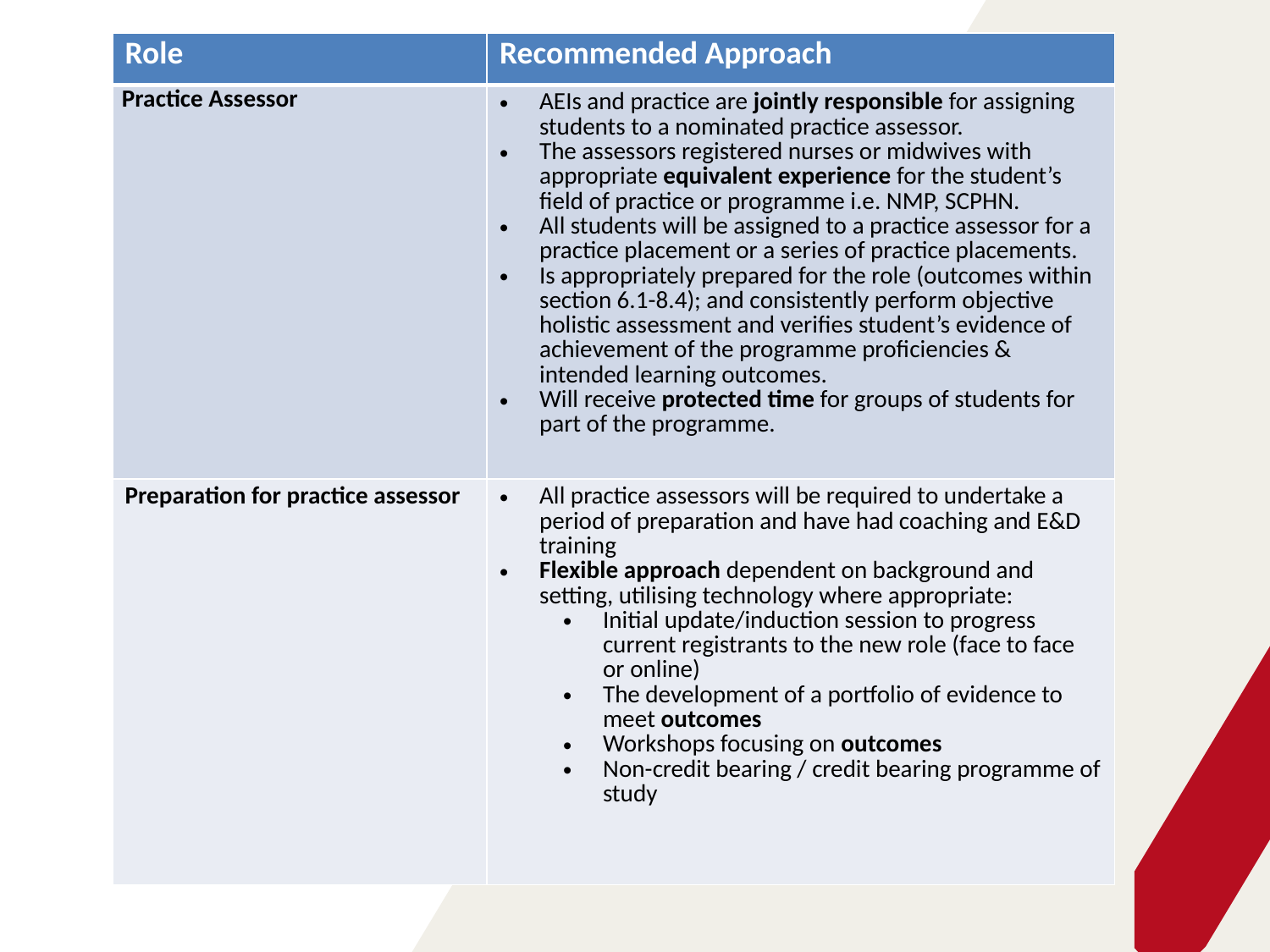

| Role | Recommended Approach |
| --- | --- |
| Practice Assessor | AEIs and practice are jointly responsible for assigning students to a nominated practice assessor. The assessors registered nurses or midwives with appropriate equivalent experience for the student’s field of practice or programme i.e. NMP, SCPHN. All students will be assigned to a practice assessor for a practice placement or a series of practice placements. Is appropriately prepared for the role (outcomes within section 6.1-8.4); and consistently perform objective holistic assessment and verifies student’s evidence of achievement of the programme proficiencies & intended learning outcomes. Will receive protected time for groups of students for part of the programme. |
| Preparation for practice assessor | All practice assessors will be required to undertake a period of preparation and have had coaching and E&D training Flexible approach dependent on background and setting, utilising technology where appropriate: Initial update/induction session to progress current registrants to the new role (face to face or online) The development of a portfolio of evidence to meet outcomes Workshops focusing on outcomes Non-credit bearing / credit bearing programme of study |